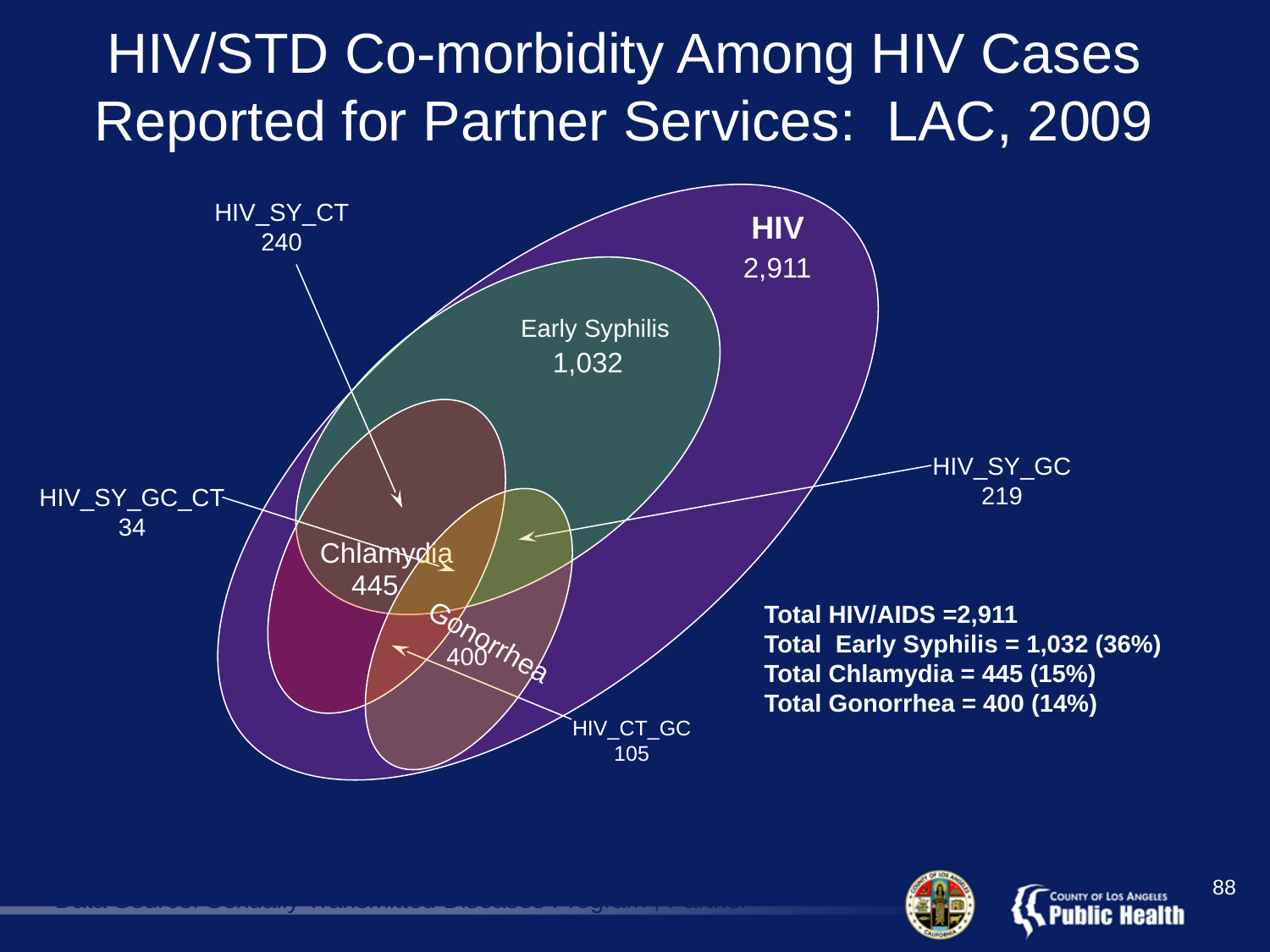

# HIV/STD Co-morbidity Among HIV Cases Reported for Partner Services:  LAC, 2009

HIV_SY_CT
240
HIV
2,911

Early Syphilis
1,032

HIV_SY_GC
219

Gonorrhea
HIV_SY_GC_CT
34

Chlamydia
445
Total HIV/AIDS =2,911
Total  Early Syphilis = 1,032 (36%)
Total Chlamydia = 445 (15%)
Total Gonorrhea = 400 (14%)
400

HIV_CT_GC
105
88
Data Source: Sexually Transmitted Diseases Program , Partner Services Data 2009